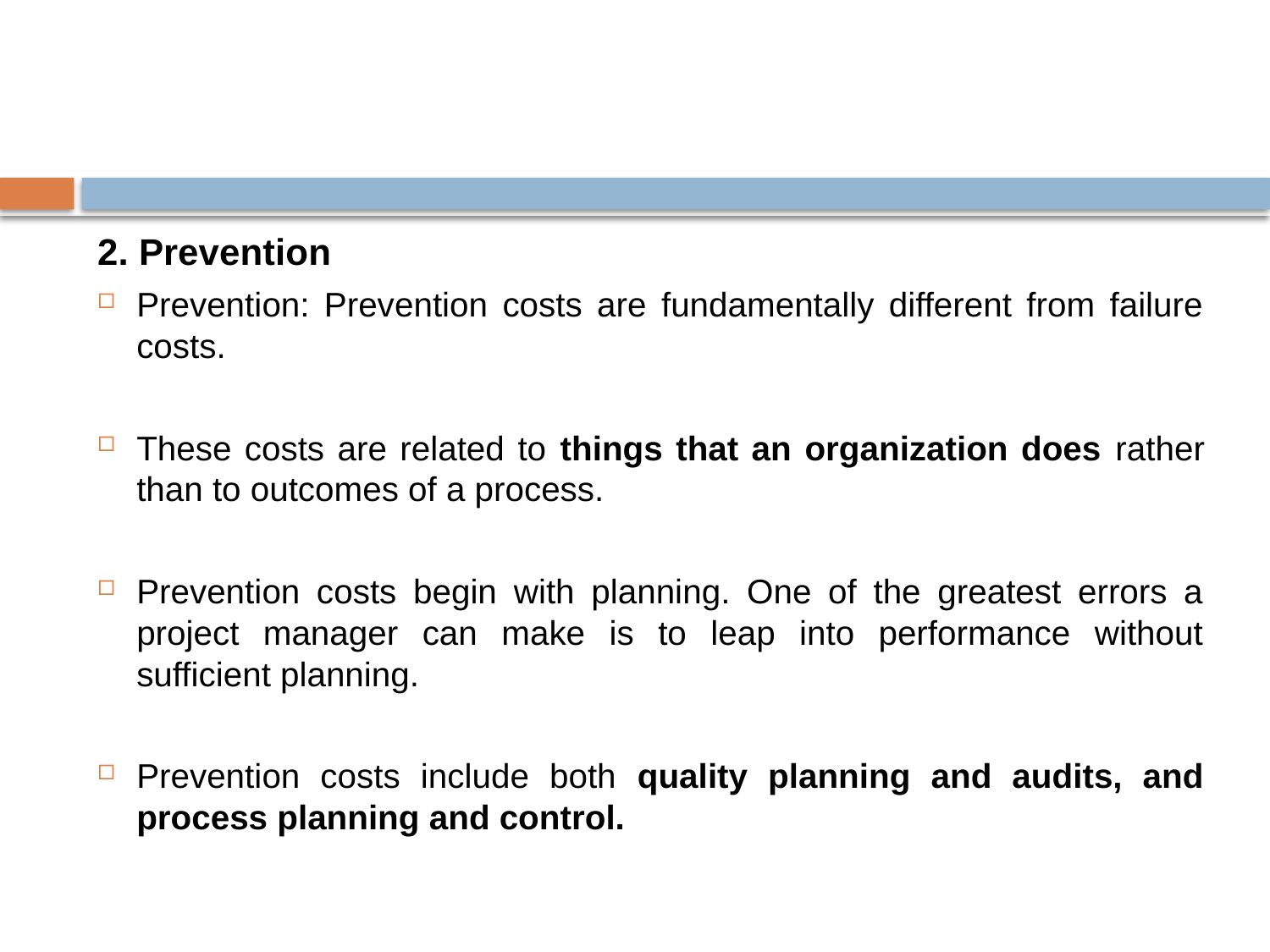

#
2. Prevention
Prevention: Prevention costs are fundamentally different from failure costs.

These costs are related to things that an organization does rather than to outcomes of a process.

Prevention costs begin with planning. One of the greatest errors a project manager can make is to leap into performance without sufficient planning.

Prevention costs include both quality planning and audits, and process planning and control.